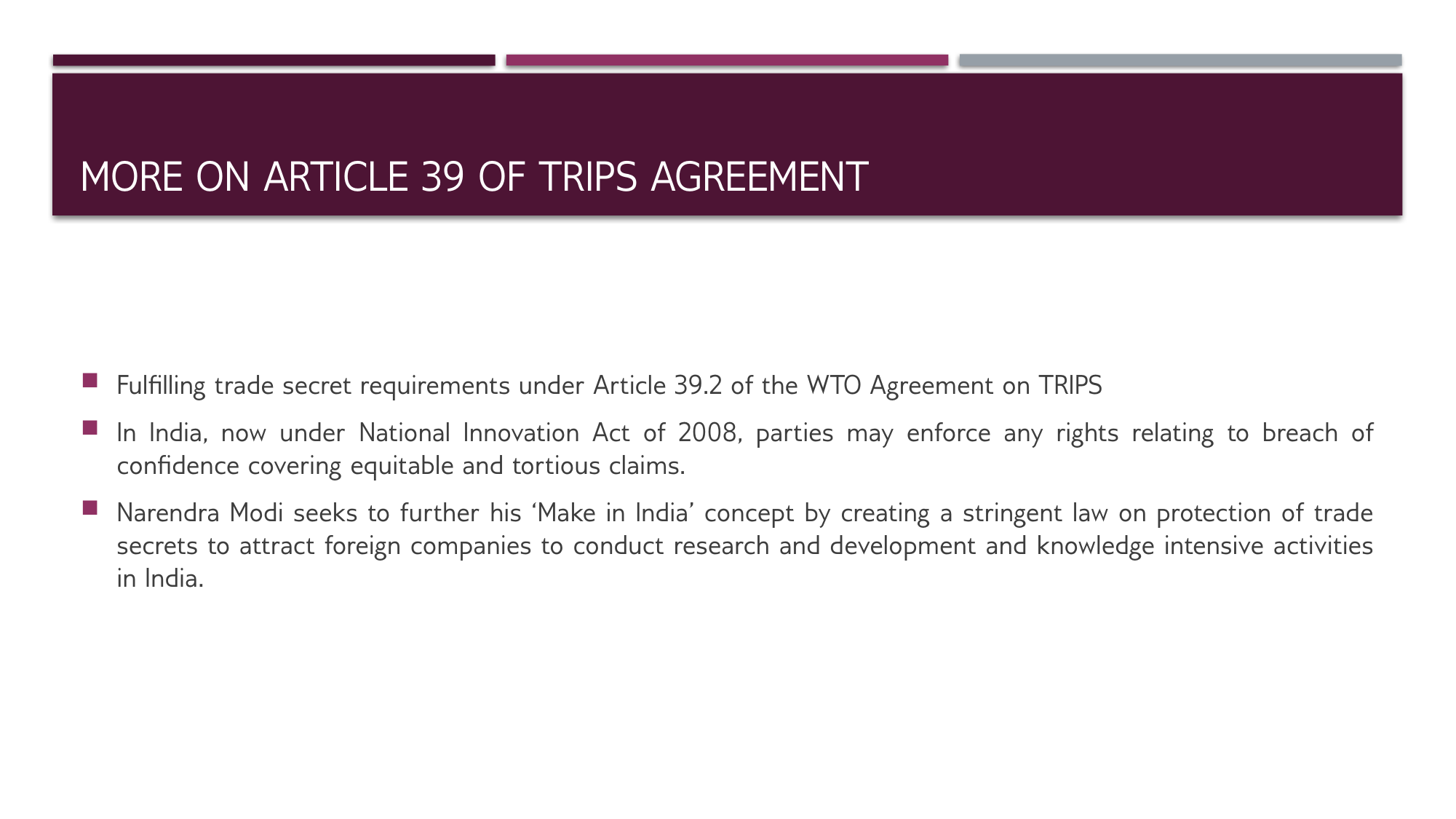

# More on Article 39 of trips agreement
Fulfilling trade secret requirements under Article 39.2 of the WTO Agreement on TRIPS
In India, now under National Innovation Act of 2008, parties may enforce any rights relating to breach of confidence covering equitable and tortious claims.
Narendra Modi seeks to further his ‘Make in India’ concept by creating a stringent law on protection of trade secrets to attract foreign companies to conduct research and development and knowledge intensive activities in India.